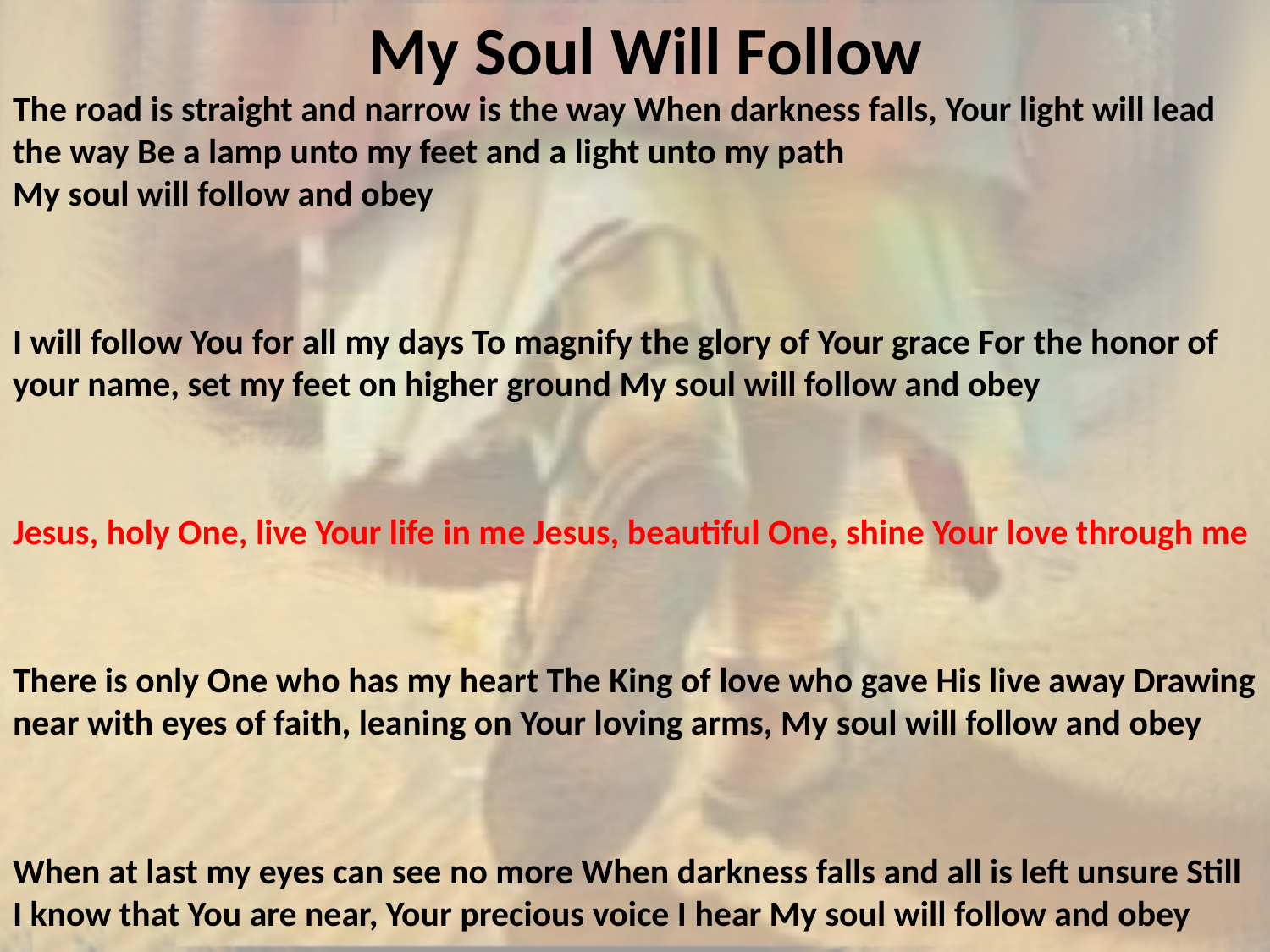

# My Soul Will Follow
The road is straight and narrow is the way When darkness falls, Your light will lead the way Be a lamp unto my feet and a light unto my path                                                 My soul will follow and obey

I will follow You for all my days To magnify the glory of Your grace For the honor of your name, set my feet on higher ground My soul will follow and obey

Jesus, holy One, live Your life in me Jesus, beautiful One, shine Your love through me

There is only One who has my heart The King of love who gave His live away Drawing near with eyes of faith, leaning on Your loving arms, My soul will follow and obey

When at last my eyes can see no more When darkness falls and all is left unsure Still I know that You are near, Your precious voice I hear My soul will follow and obey